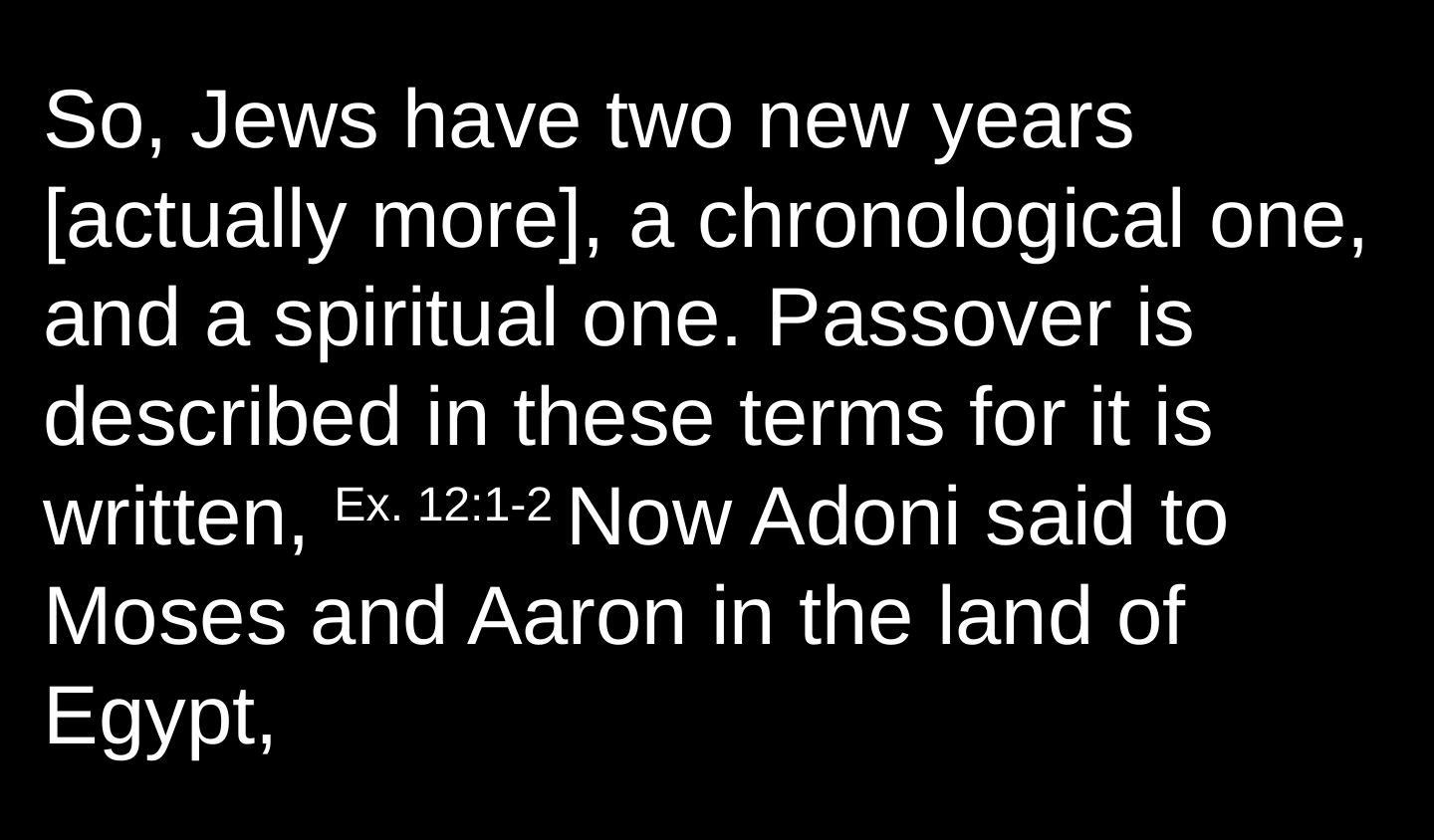

So, Jews have two new years [actually more], a chronological one, and a spiritual one. Passover is described in these terms for it is written, Ex. 12:1-2 Now Adoni said to Moses and Aaron in the land of Egypt,